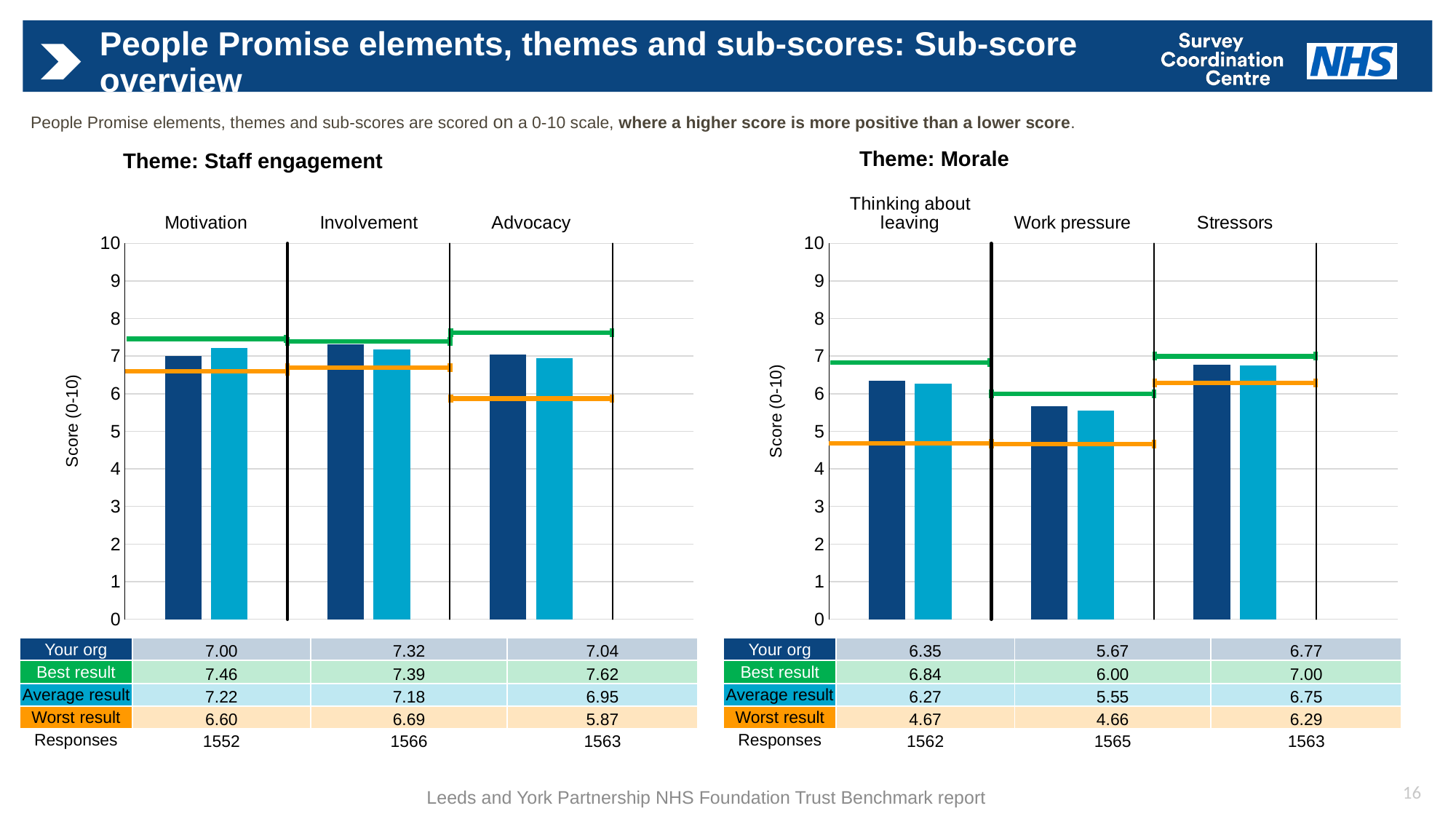

# People Promise elements, themes and sub-scores: Sub-score overview
People Promise elements, themes and sub-scores are scored on a 0-10 scale, where a higher score is more positive than a lower score.
Theme: Morale
Theme: Staff engagement

[unsupported chart]

[unsupported chart]

| Your org | 6.35 | 5.67 | 6.77 |
| --- | --- | --- | --- |
| Best result | 6.84 | 6.00 | 7.00 |
| Average result | 6.27 | 5.55 | 6.75 |
| Worst result | 4.67 | 4.66 | 6.29 |
| Responses | 1562 | 1565 | 1563 |
| Your org | 7.00 | 7.32 | 7.04 |
| --- | --- | --- | --- |
| Best result | 7.46 | 7.39 | 7.62 |
| Average result | 7.22 | 7.18 | 6.95 |
| Worst result | 6.60 | 6.69 | 5.87 |
| Responses | 1552 | 1566 | 1563 |
16
Leeds and York Partnership NHS Foundation Trust Benchmark report